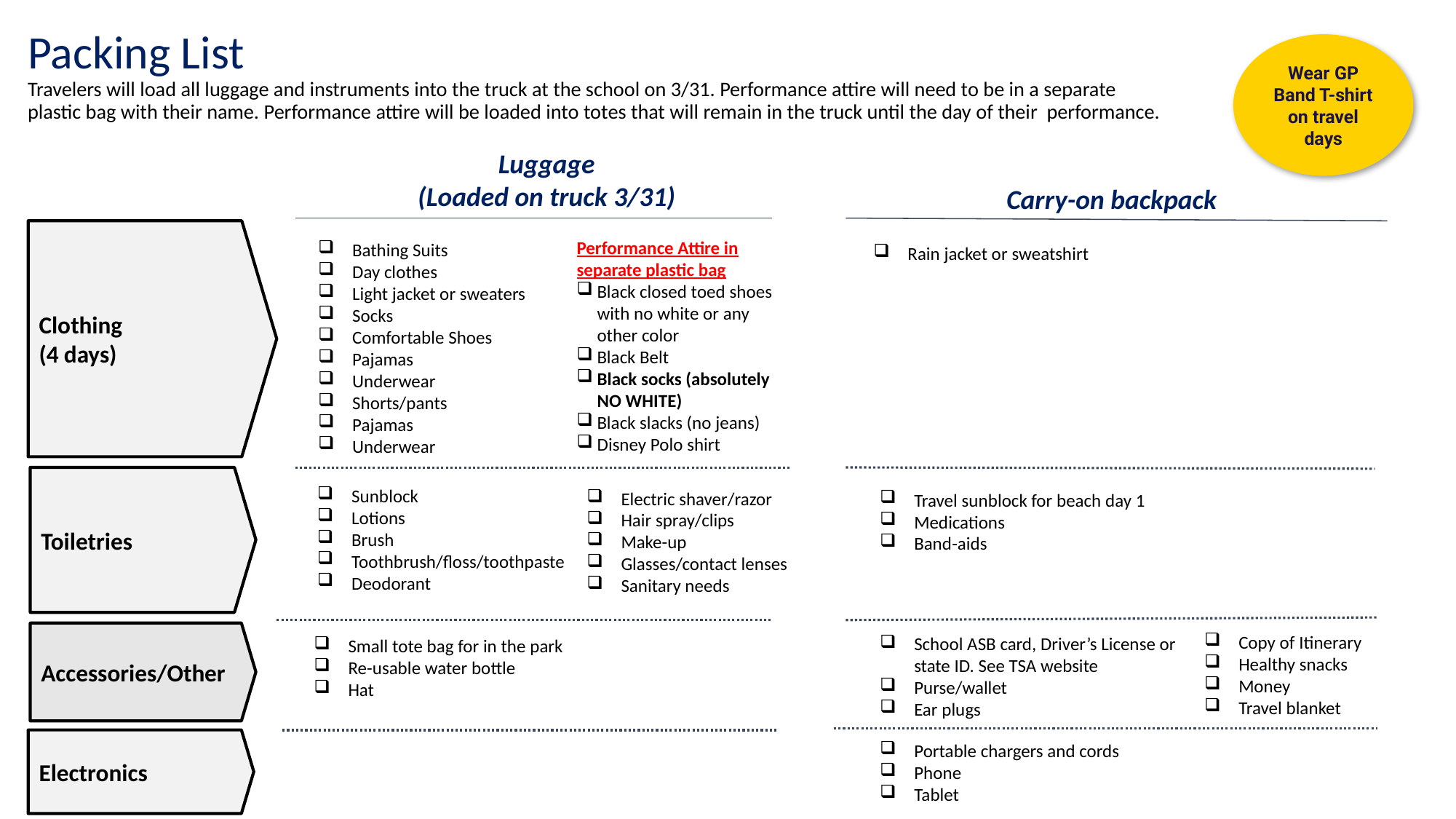

# Packing List Travelers will load all luggage and instruments into the truck at the school on 3/31. Performance attire will need to be in a separate plastic bag with their name. Performance attire will be loaded into totes that will remain in the truck until the day of their  performance.
Wear GP Band T-shirt on travel days
Luggage
(Loaded on truck 3/31)
Carry-on backpack
Clothing
(4 days)
Performance Attire in separate plastic bag
Black closed toed shoes with no white or any other color
Black Belt
Black socks (absolutely NO WHITE)
Black slacks (no jeans)
Disney Polo shirt

Bathing Suits
Day clothes
Light jacket or sweaters
Socks
Comfortable Shoes
Pajamas
Underwear
Shorts/pants
Pajamas
Underwear

Rain jacket or sweatshirt
Toiletries
Sunblock
Lotions
Brush
Toothbrush/floss/toothpaste
Deodorant
Electric shaver/razor
Hair spray/clips
Make-up
Glasses/contact lenses
Sanitary needs
Travel sunblock for beach day 1
Medications
Band-aids
Accessories/Other
Copy of Itinerary
Healthy snacks
Money
Travel blanket
School ASB card, Driver’s License or state ID. See TSA website
Purse/wallet
Ear plugs
Small tote bag for in the park
Re-usable water bottle
Hat
Electronics
Portable chargers and cords
Phone
Tablet